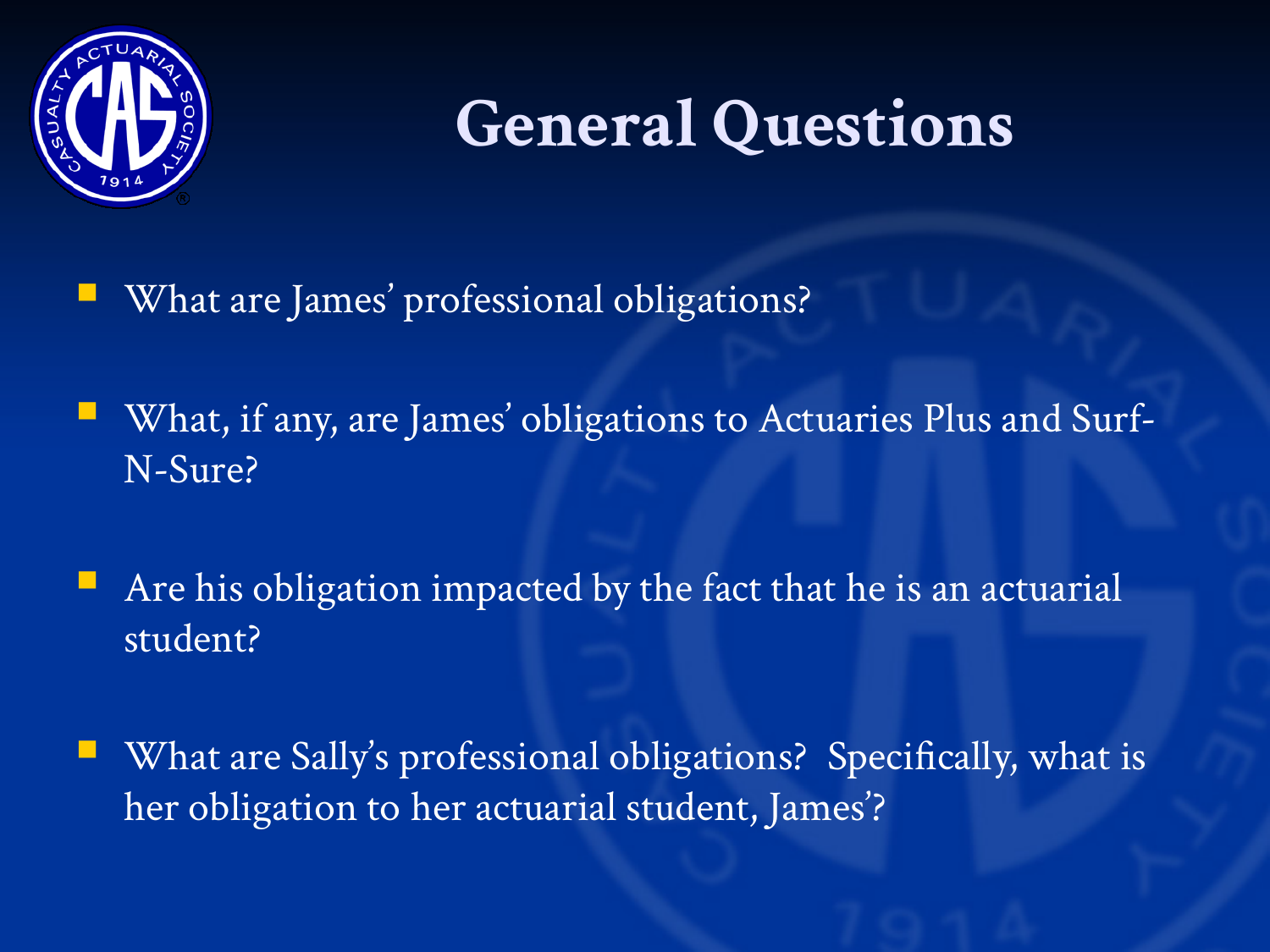

# General Questions
What are James’ professional obligations?

What, if any, are James’ obligations to Actuaries Plus and Surf-N-Sure?

Are his obligation impacted by the fact that he is an actuarial student?

What are Sally’s professional obligations?  Specifically, what is her obligation to her actuarial student, James’?